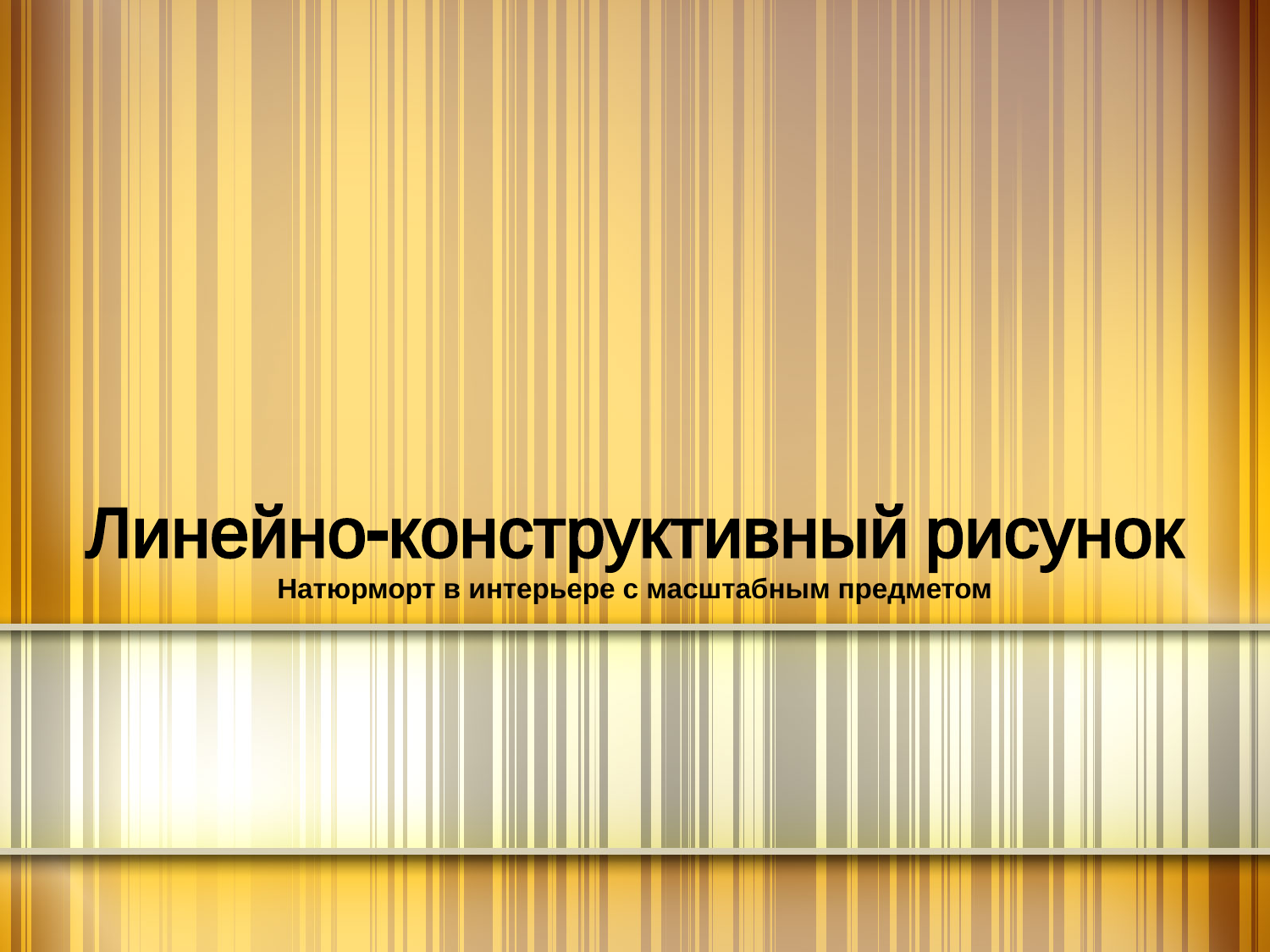

# Линейно-конструктивный рисунок
Натюрморт в интерьере с масштабным предметом